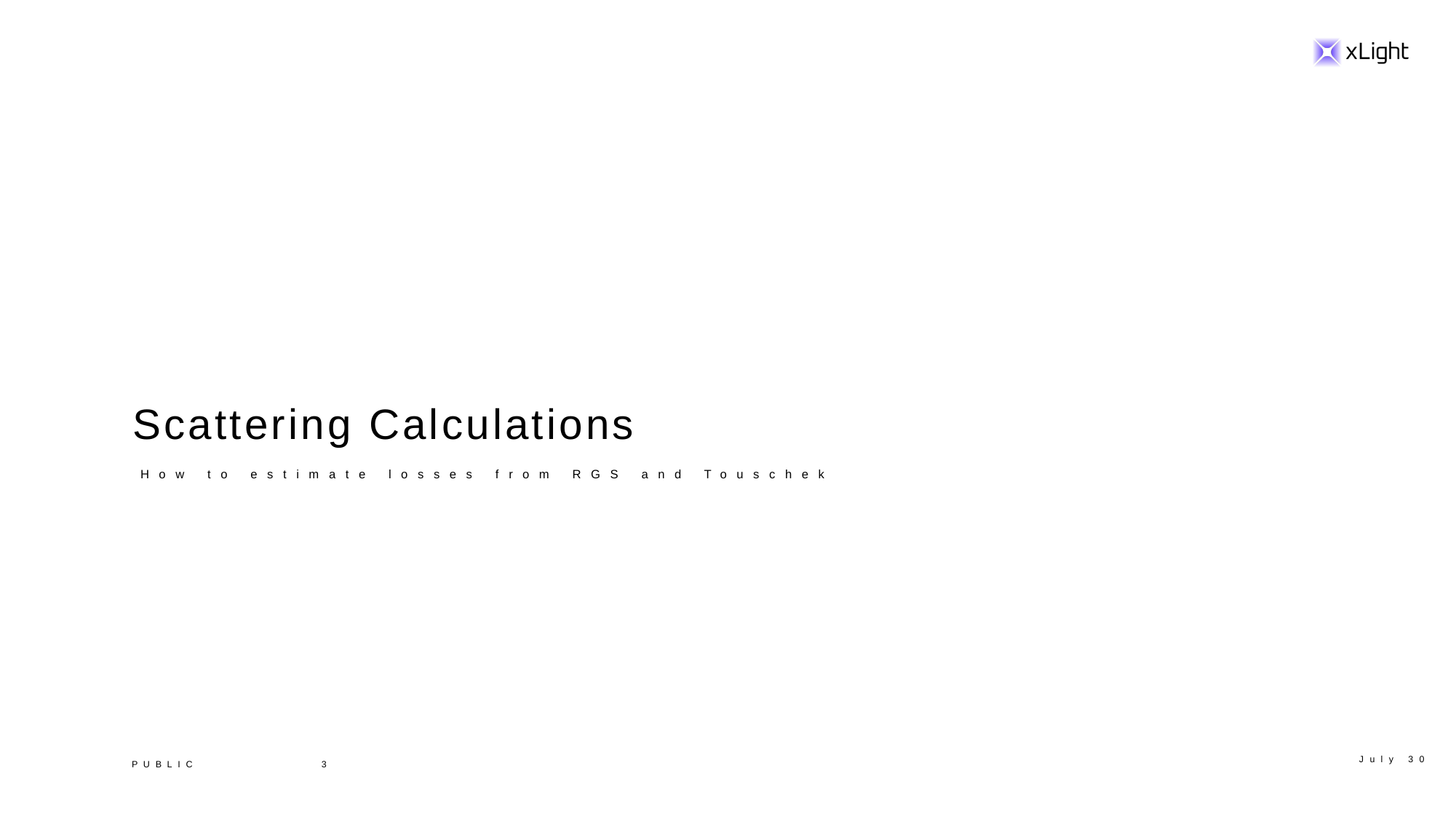

# Scattering Calculations
How to estimate losses from RGS and Touschek
July 30
3
PUBLIC